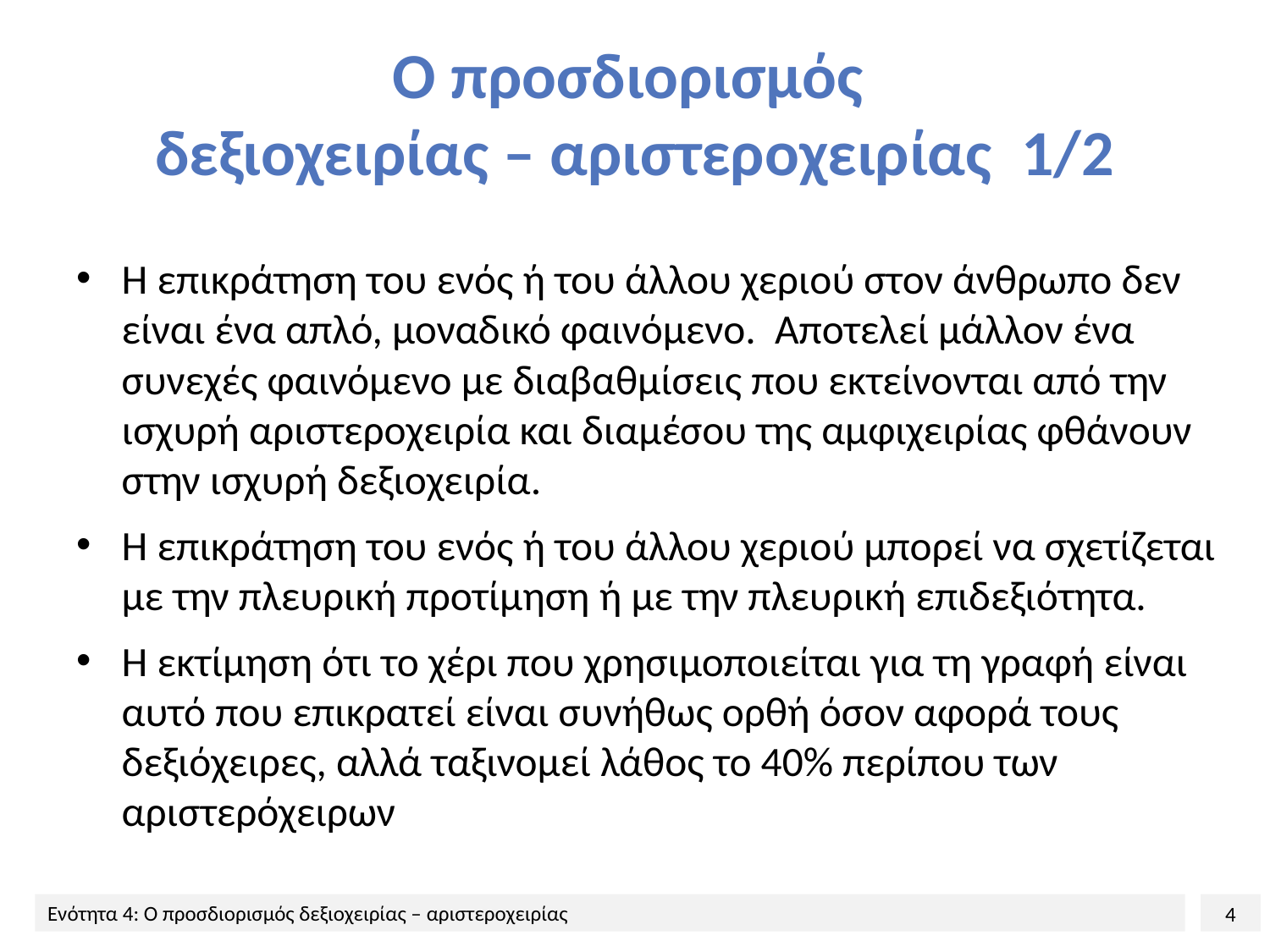

# Ο προσδιορισμός δεξιοχειρίας – αριστεροχειρίας  1/2
Η επικράτηση του ενός ή του άλλου χεριού στον άνθρωπο δεν είναι ένα απλό, μοναδικό φαινόμενο.  Αποτελεί μάλλον ένα συνεχές φαινόμενο με διαβαθμίσεις που εκτείνονται από την ισχυρή αριστεροχειρία και διαμέσου της αμφιχειρίας φθάνουν στην ισχυρή δεξιοχειρία.
Η επικράτηση του ενός ή του άλλου χεριού μπορεί να σχετίζεται με την πλευρική προτίμηση ή με την πλευρική επιδεξιότητα.
Η εκτίμηση ότι το χέρι που χρησιμοποιείται για τη γραφή είναι αυτό που επικρατεί είναι συνήθως ορθή όσον αφορά τους δεξιόχειρες, αλλά ταξινομεί λάθος το 40% περίπου των αριστερόχειρων